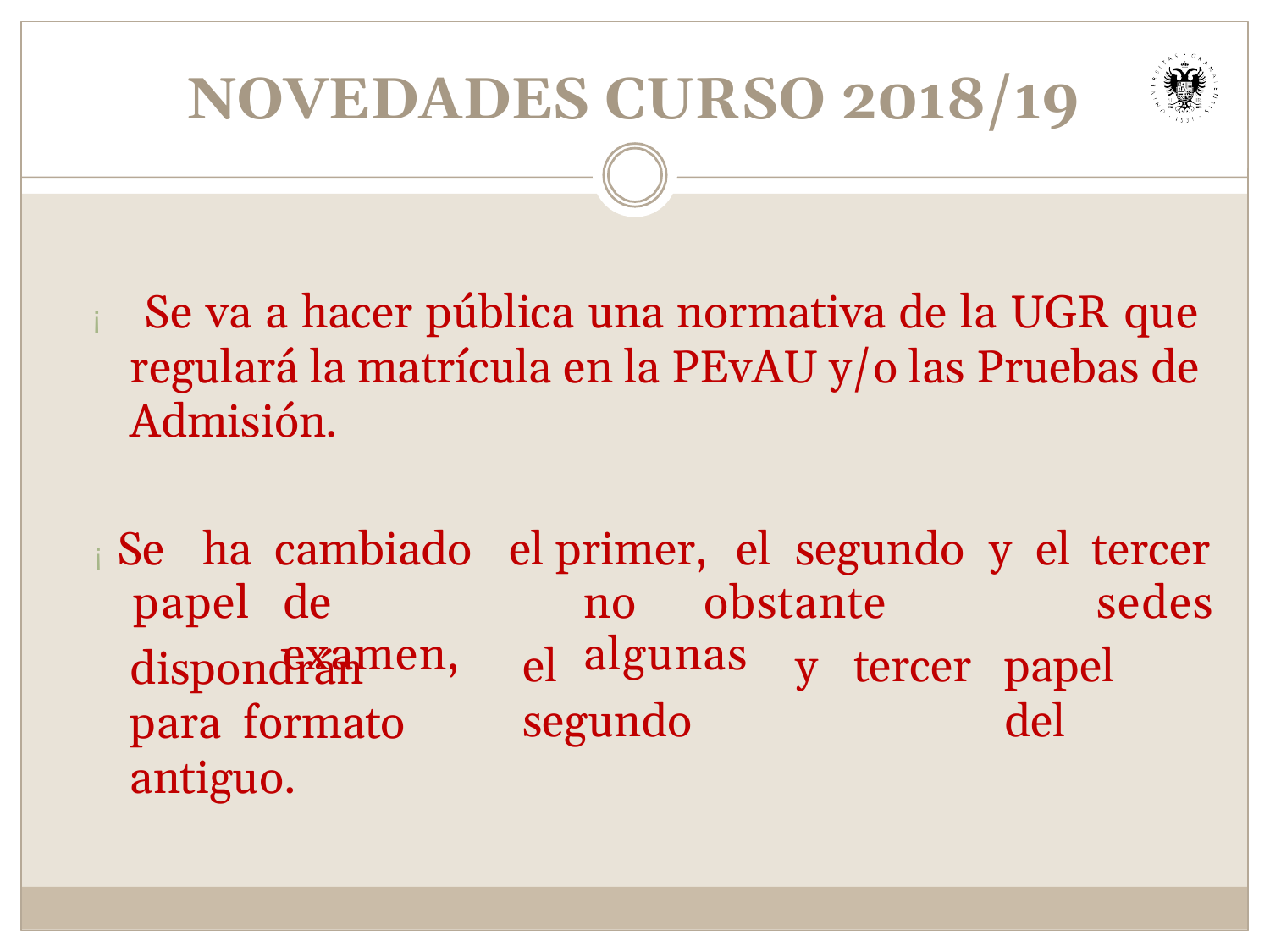

# NOVEDADES CURSO 2018/19
¡  Se va a hacer pública una normativa de la UGR que  regulará la matrícula en la PEvAU y/o las Pruebas de  Admisión.
| ¡  Se ha | cambiado el | primer, el segundo y el | tercer |
| --- | --- | --- | --- |
| papel | de examen, | no obstante algunas | sedes |
dispondrán	para  formato antiguo.
el	segundo
y	tercer
papel	del